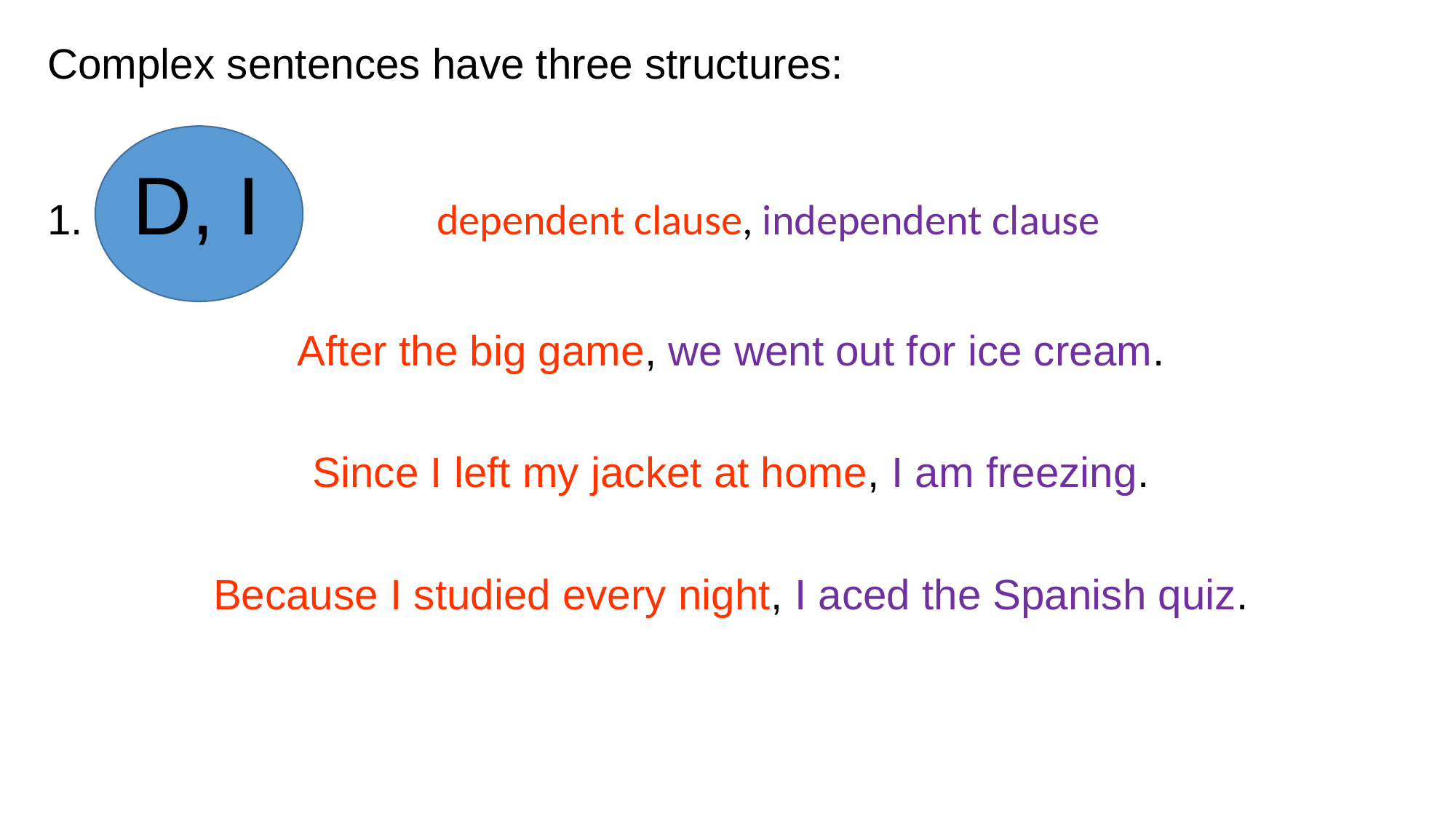

Complex sentences have three structures:

  D, I  		dependent clause, independent clause

After the big game, we went out for ice cream.

Since I left my jacket at home, I am freezing.

Because I studied every night, I aced the Spanish quiz.